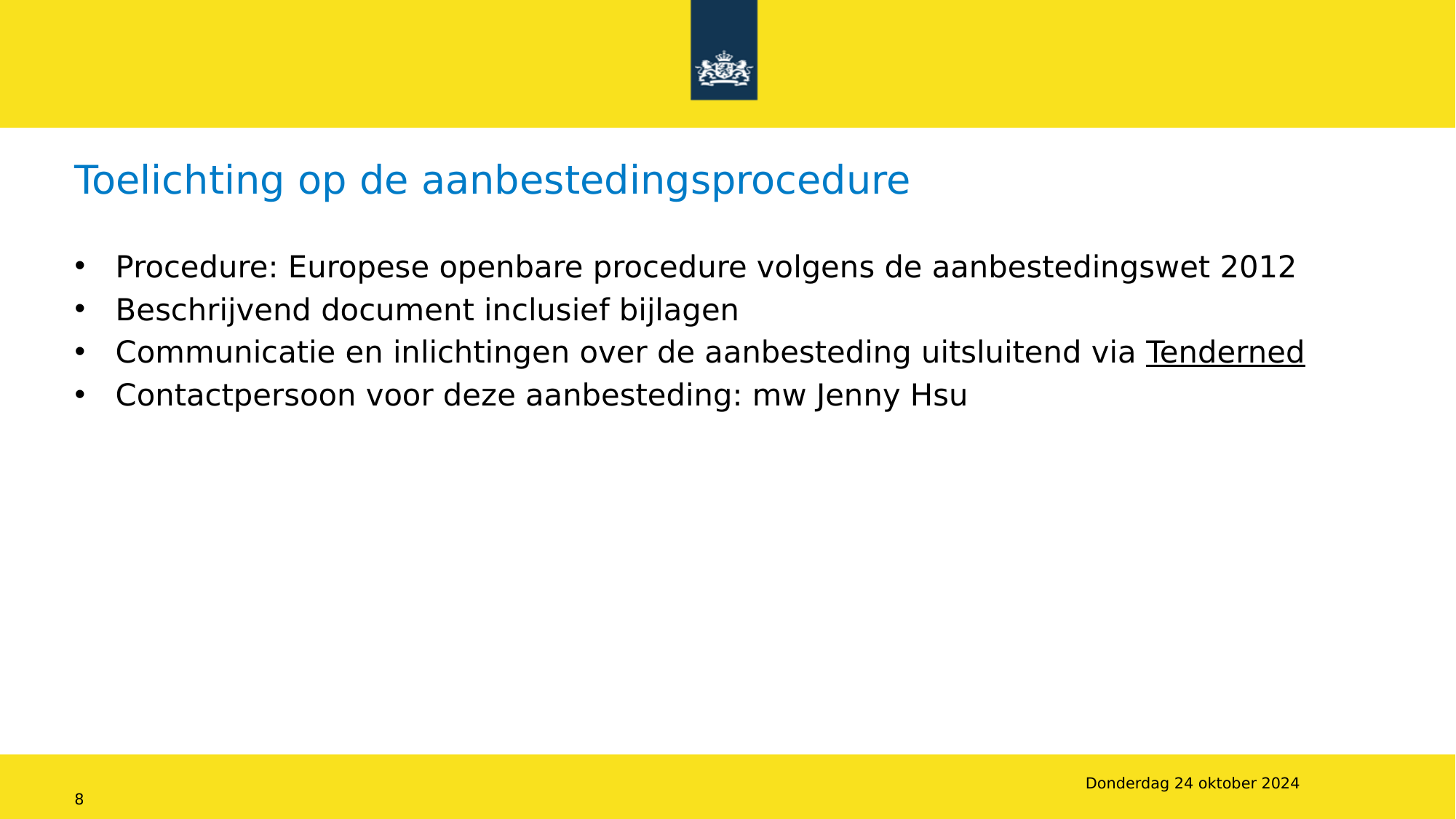

# Toelichting op de aanbestedingsprocedure
Procedure: Europese openbare procedure volgens de aanbestedingswet 2012
Beschrijvend document inclusief bijlagen
Communicatie en inlichtingen over de aanbesteding uitsluitend via Tenderned
Contactpersoon voor deze aanbesteding: mw Jenny Hsu

Donderdag 24 oktober 2024